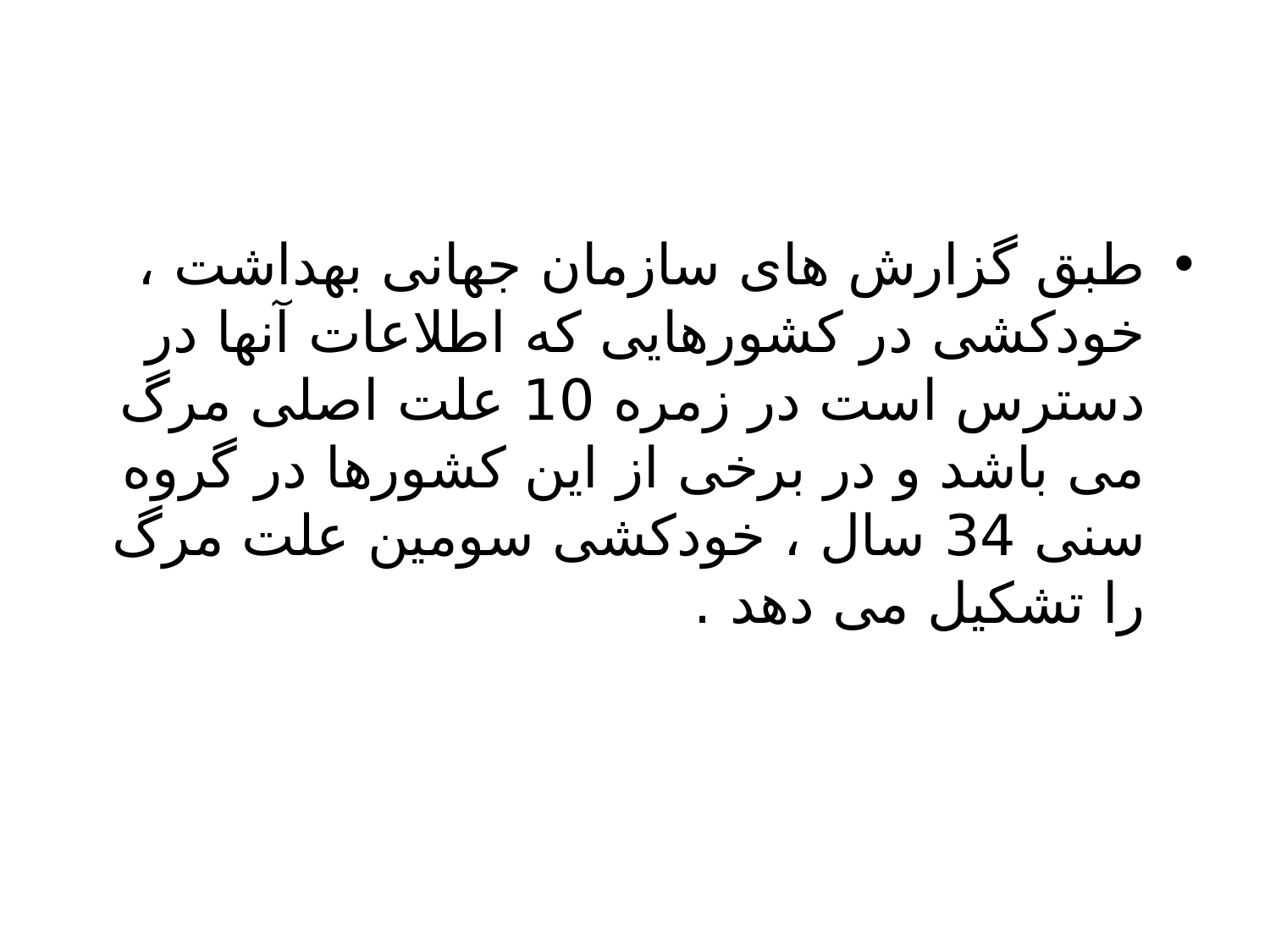

#
طبق گزارش های سازمان جهانی بهداشت ، خودکشی در کشورهایی که اطلاعات آنها در دسترس است در زمره 10 علت اصلی مرگ می باشد و در برخی از این کشورها در گروه سنی 34 سال ، خودکشی سومین علت مرگ را تشکیل می دهد .